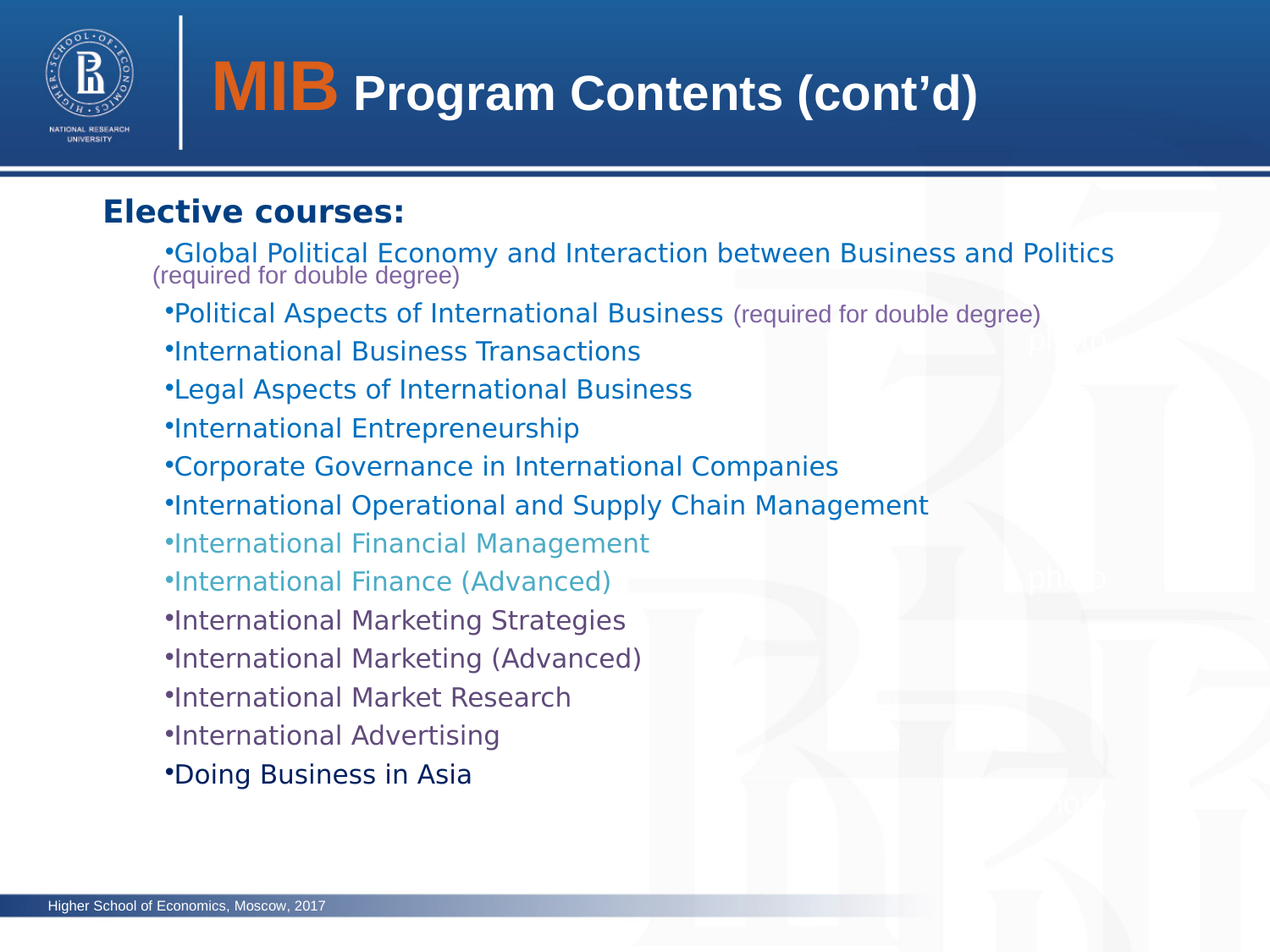

MIB Program Contents (cont’d)
Elective courses:
Global Political Economy and Interaction between Business and Politics (required for double degree)
Political Aspects of International Business (required for double degree)
International Business Transactions
Legal Aspects of International Business
International Entrepreneurship
Corporate Governance in International Companies
International Operational and Supply Chain Management
International Financial Management
International Finance (Advanced)
International Marketing Strategies
International Marketing (Advanced)
International Market Research
International Advertising
Doing Business in Asia

photo
photo

photo
Higher School of Economics, Moscow, 2017